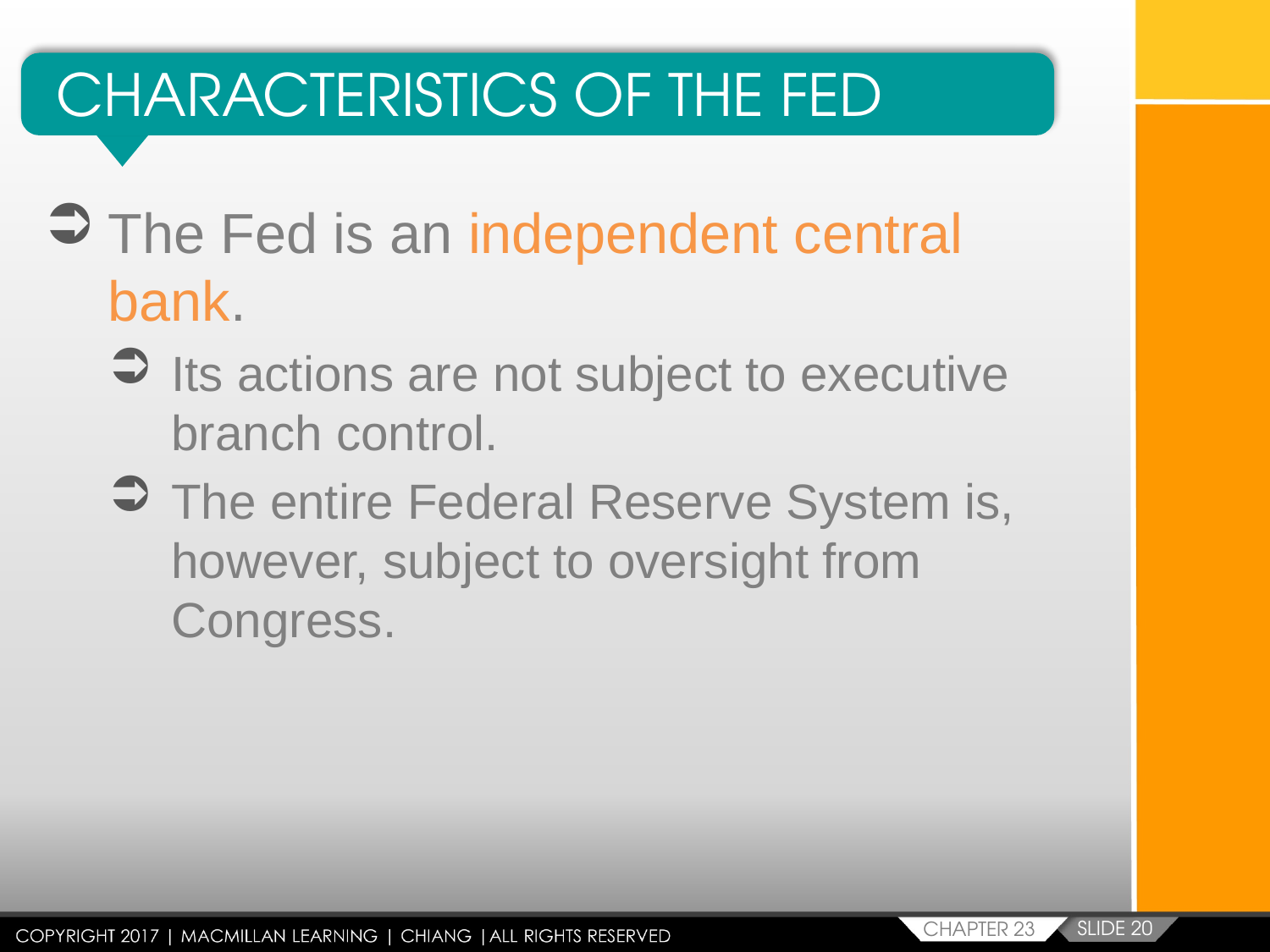

CHARACTERISTICS OF THE FED

The Fed is an independent central bank.
Its actions are not subject to executive branch control.
The entire Federal Reserve System is, however, subject to oversight from Congress.
SLIDE 20
CHAPTER 23